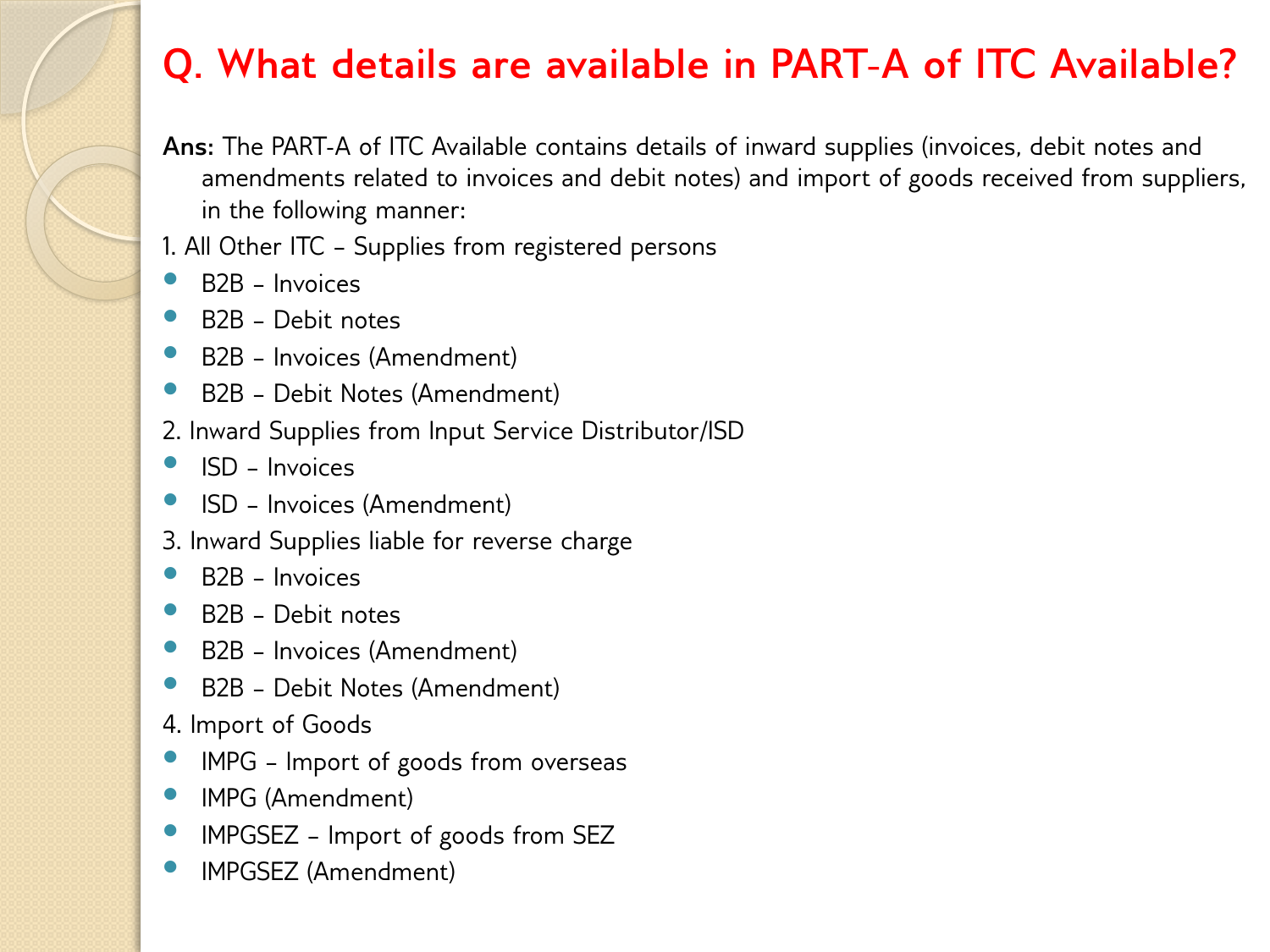

Q. What details are available in PART-A of ITC Available?

Ans: The PART-A of ITC Available contains details of inward supplies (invoices, debit notes and amendments related to invoices and debit notes) and import of goods received from suppliers, in the following manner:
1. All Other ITC – Supplies from registered persons
B2B – Invoices
B2B – Debit notes
B2B – Invoices (Amendment)
B2B – Debit Notes (Amendment)
2. Inward Supplies from Input Service Distributor/ISD
ISD – Invoices
ISD – Invoices (Amendment)
3. Inward Supplies liable for reverse charge
B2B – Invoices
B2B – Debit notes
B2B – Invoices (Amendment)
B2B – Debit Notes (Amendment)
4. Import of Goods
IMPG – Import of goods from overseas
IMPG (Amendment)
IMPGSEZ – Import of goods from SEZ
IMPGSEZ (Amendment)